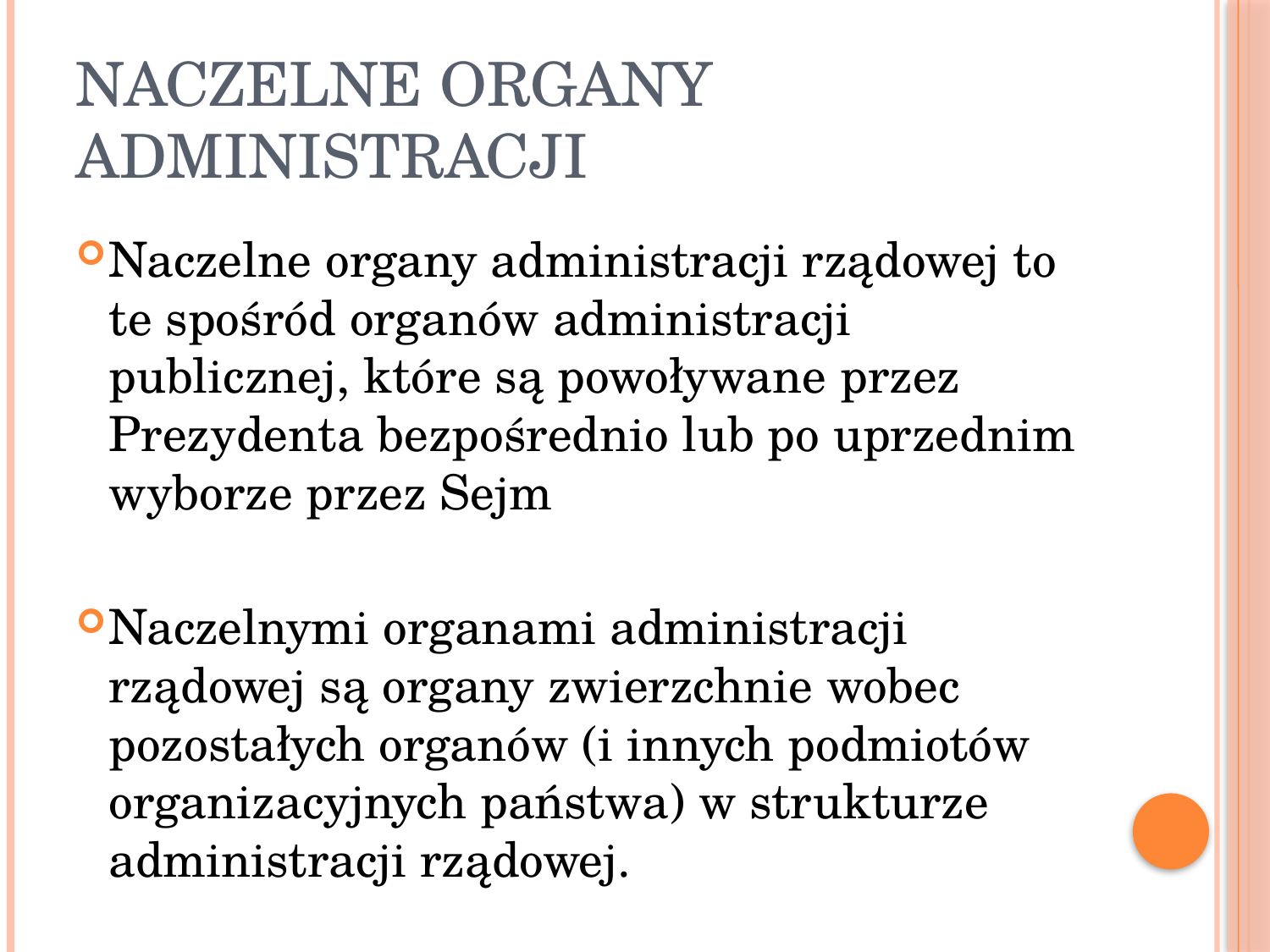

# Naczelne organy administracji
Naczelne organy administracji rządowej to te spośród organów administracji publicznej, które są powoływane przez Prezydenta bezpośrednio lub po uprzednim wyborze przez Sejm

Naczelnymi organami administracji rządowej są organy zwierzchnie wobec pozostałych organów (i innych podmiotów organizacyjnych państwa) w strukturze administracji rządowej.